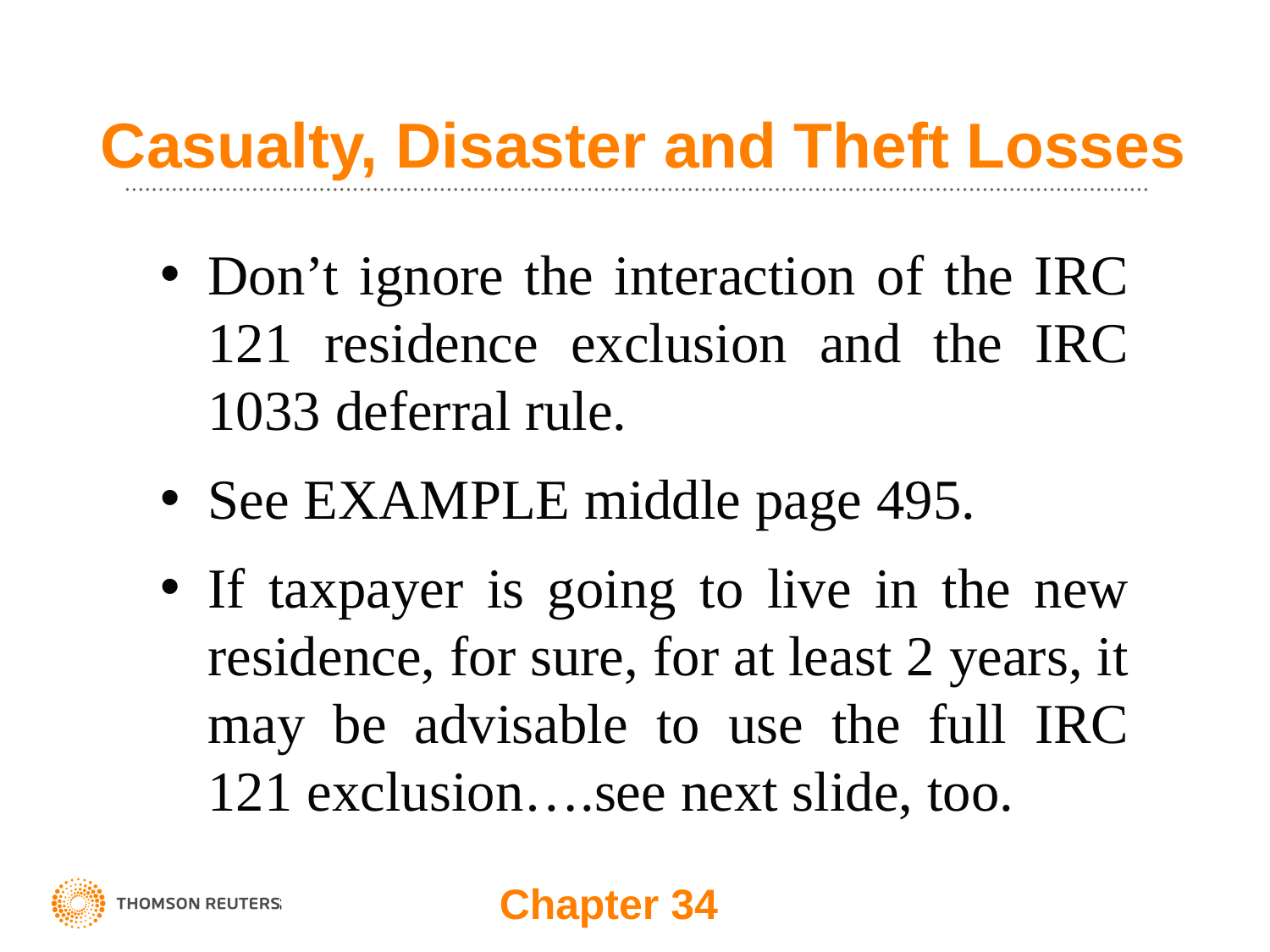

# Casualty, Disaster and Theft Losses
Don’t ignore the interaction of the IRC 121 residence exclusion and the IRC 1033 deferral rule.
See EXAMPLE middle page 495.
If taxpayer is going to live in the new residence, for sure, for at least 2 years, it may be advisable to use the full IRC 121 exclusion….see next slide, too.
Chapter 34